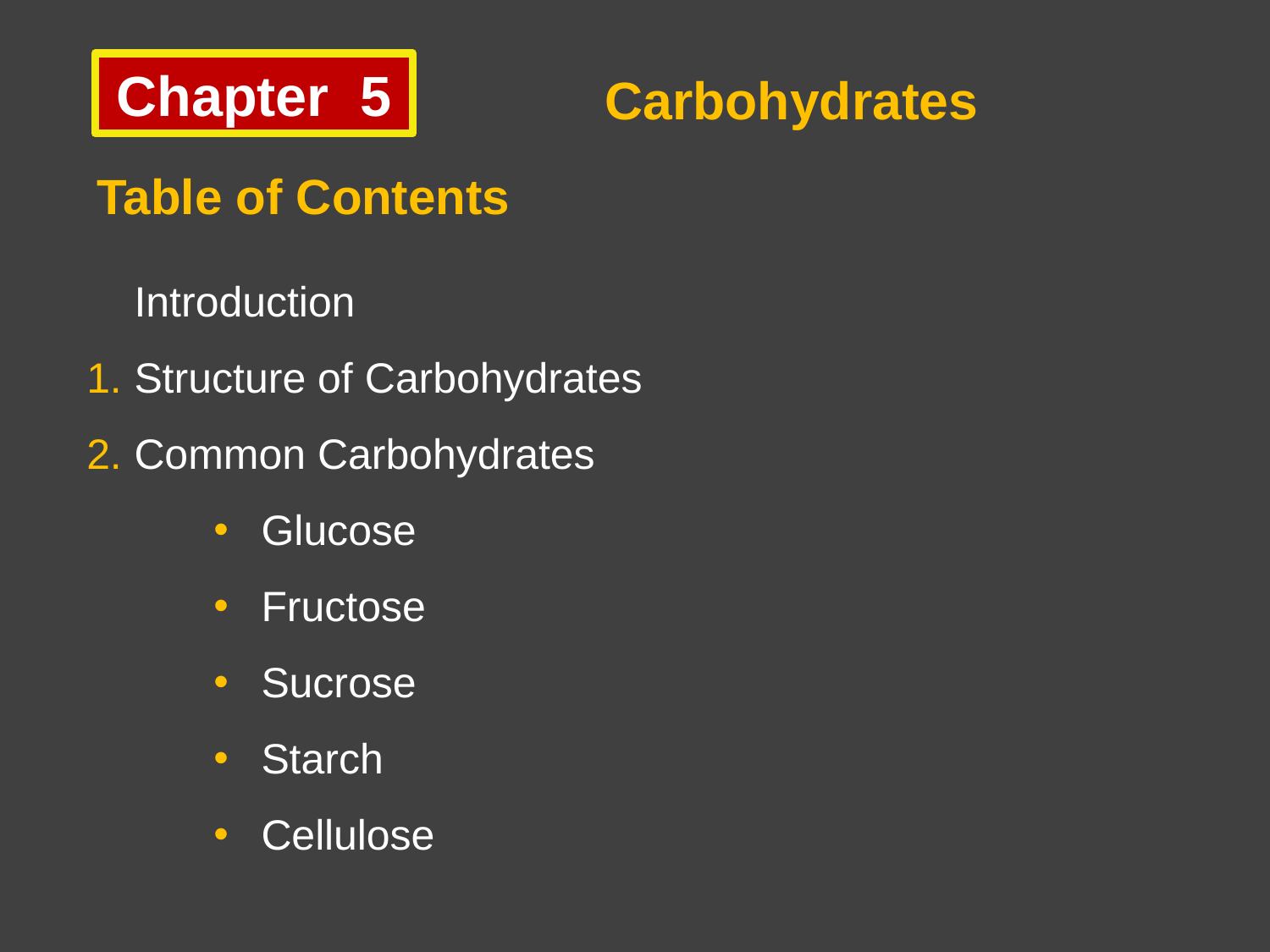

Chapter  5
Carbohydrates
Table of Contents
	Introduction
Structure of Carbohydrates
Common Carbohydrates
Glucose
Fructose
Sucrose
Starch
Cellulose